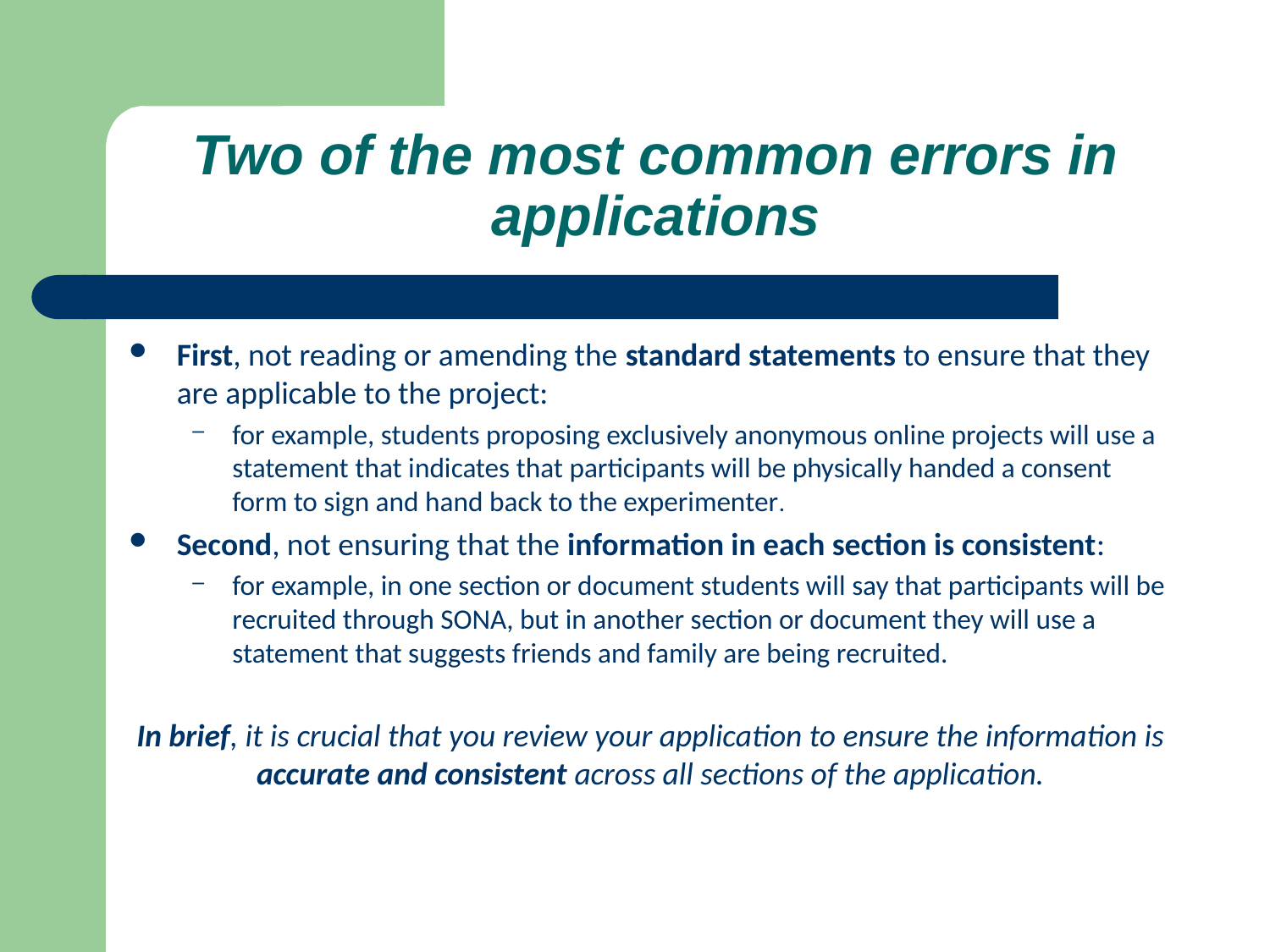

# Two of the most common errors in applications
First, not reading or amending the standard statements to ensure that they are applicable to the project:
for example, students proposing exclusively anonymous online projects will use a statement that indicates that participants will be physically handed a consent form to sign and hand back to the experimenter.
Second, not ensuring that the information in each section is consistent:
for example, in one section or document students will say that participants will be recruited through SONA, but in another section or document they will use a statement that suggests friends and family are being recruited.

In brief, it is crucial that you review your application to ensure the information is accurate and consistent across all sections of the application.